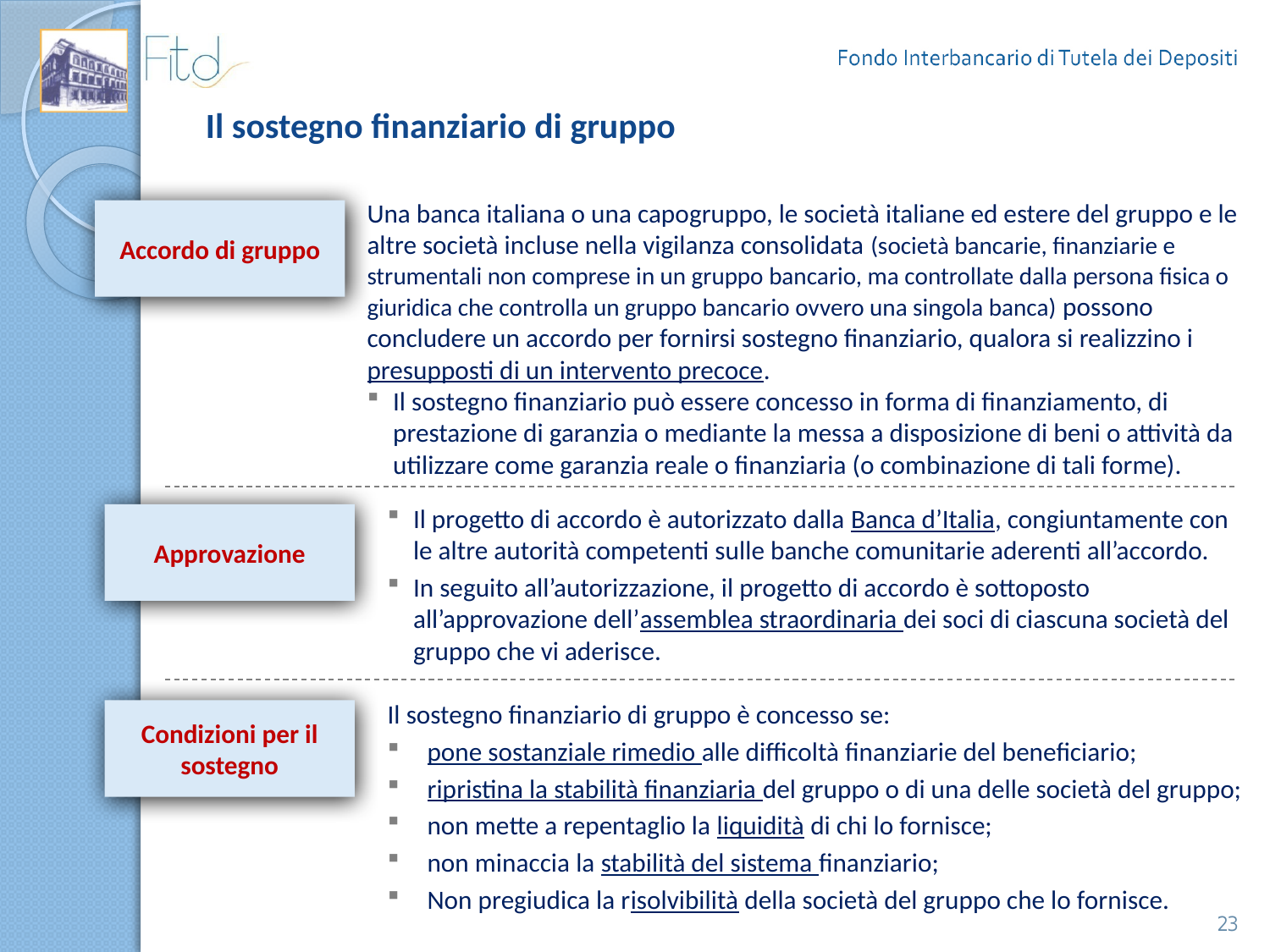

# Il sostegno finanziario di gruppo
Una banca italiana o una capogruppo, le società italiane ed estere del gruppo e le altre società incluse nella vigilanza consolidata (società bancarie, finanziarie e strumentali non comprese in un gruppo bancario, ma controllate dalla persona fisica o giuridica che controlla un gruppo bancario ovvero una singola banca) possono concludere un accordo per fornirsi sostegno finanziario, qualora si realizzino i presupposti di un intervento precoce.
Il sostegno finanziario può essere concesso in forma di finanziamento, di prestazione di garanzia o mediante la messa a disposizione di beni o attività da utilizzare come garanzia reale o finanziaria (o combinazione di tali forme).
Accordo di gruppo
Il progetto di accordo è autorizzato dalla Banca d’Italia, congiuntamente con le altre autorità competenti sulle banche comunitarie aderenti all’accordo.
In seguito all’autorizzazione, il progetto di accordo è sottoposto all’approvazione dell’assemblea straordinaria dei soci di ciascuna società del gruppo che vi aderisce.
Approvazione
Il sostegno finanziario di gruppo è concesso se:
pone sostanziale rimedio alle difficoltà finanziarie del beneficiario;
ripristina la stabilità finanziaria del gruppo o di una delle società del gruppo;
non mette a repentaglio la liquidità di chi lo fornisce;
non minaccia la stabilità del sistema finanziario;
Non pregiudica la risolvibilità della società del gruppo che lo fornisce.
Condizioni per il sostegno
23